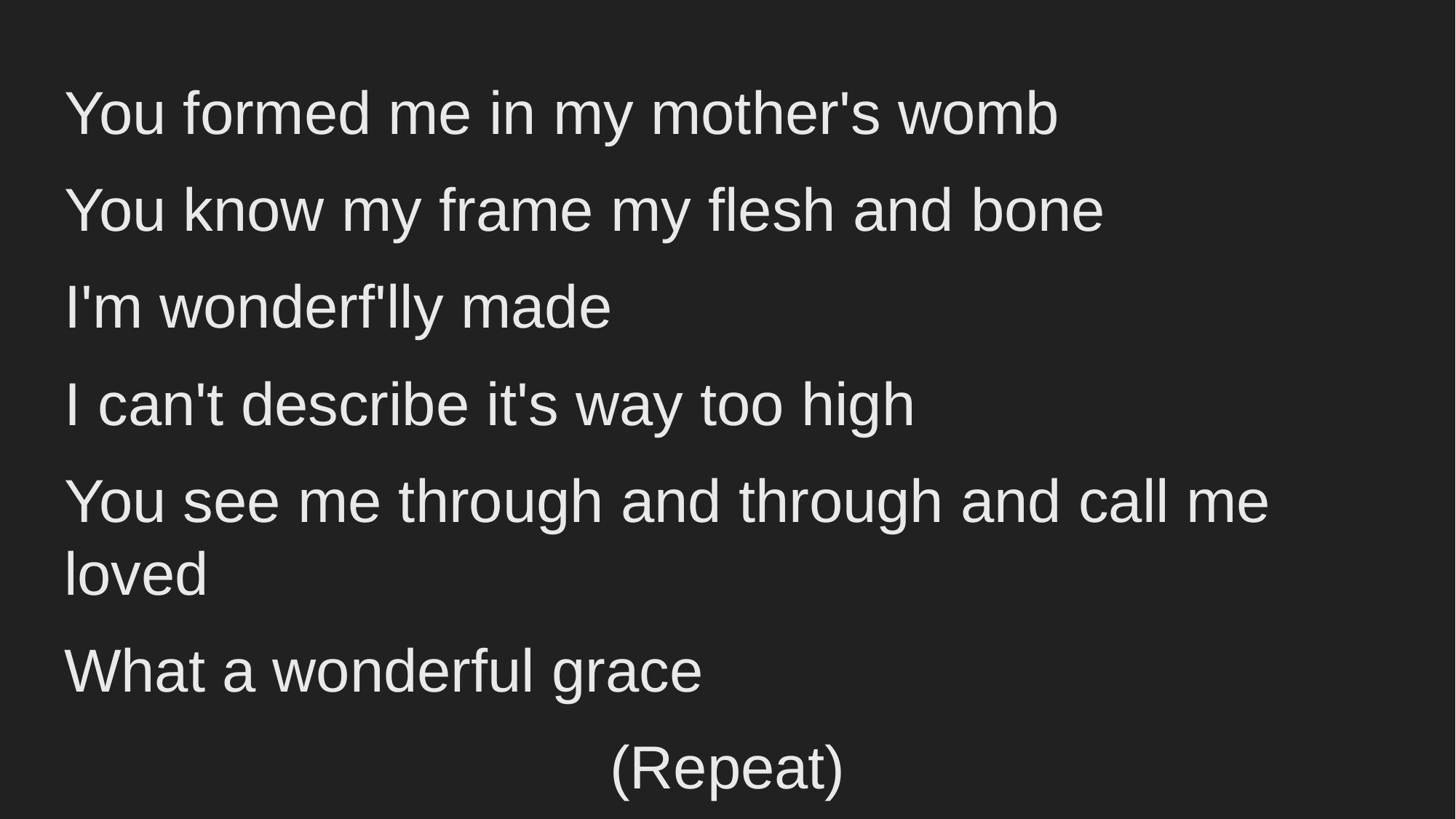

#
You formed me in my mother's womb
You know my frame my flesh and bone
I'm wonderf'lly made
I can't describe it's way too high
You see me through and through and call me loved
What a wonderful grace
(Repeat)